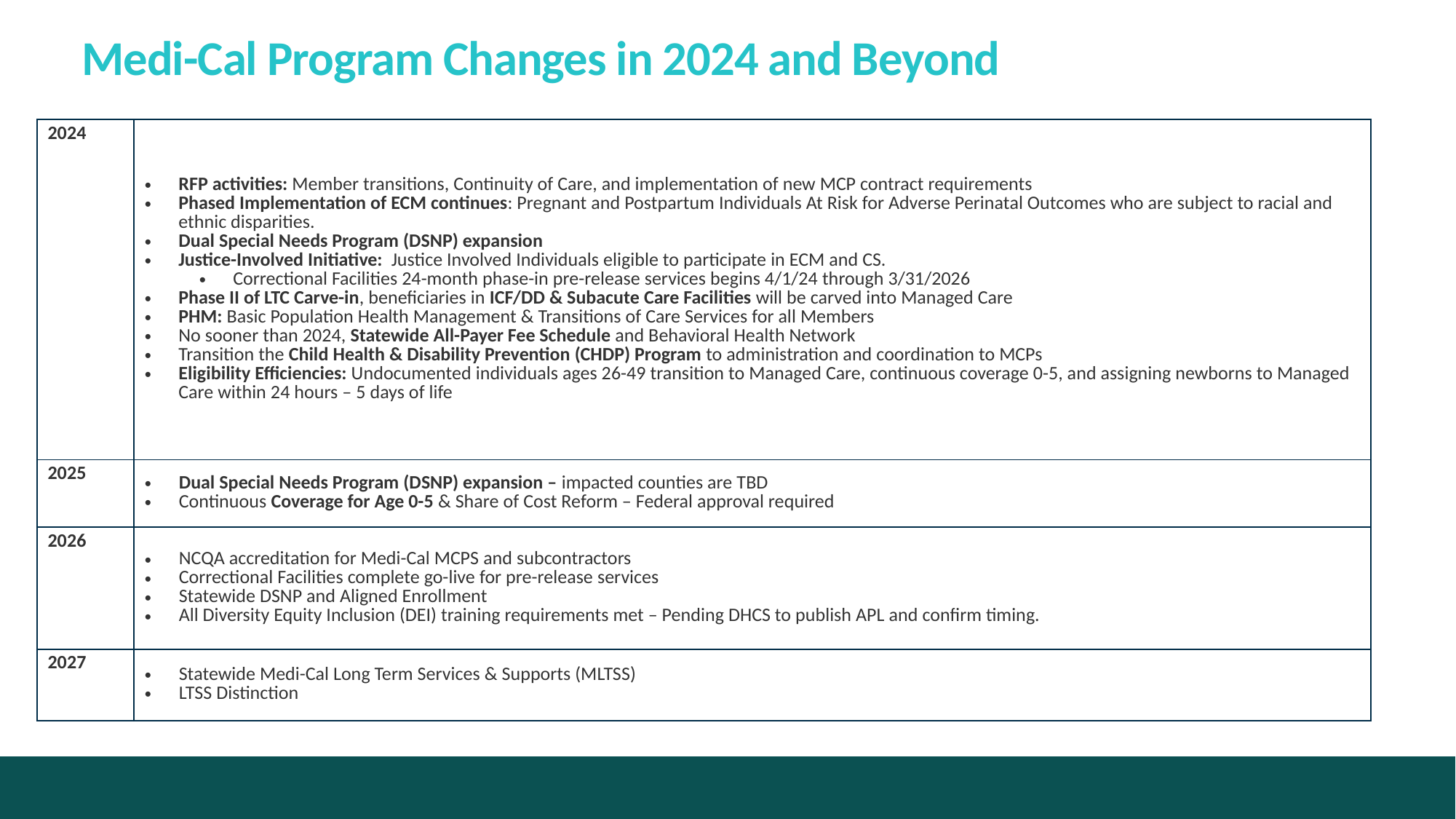

# Medi-Cal Program Changes in 2024 and Beyond
| 2024 | RFP activities: Member transitions, Continuity of Care, and implementation of new MCP contract requirements Phased Implementation of ECM continues: Pregnant and Postpartum Individuals At Risk for Adverse Perinatal Outcomes who are subject to racial and ethnic disparities. Dual Special Needs Program (DSNP) expansion Justice-Involved Initiative: Justice Involved Individuals eligible to participate in ECM and CS. Correctional Facilities 24-month phase-in pre-release services begins 4/1/24 through 3/31/2026 Phase II of LTC Carve-in, beneficiaries in ICF/DD & Subacute Care Facilities will be carved into Managed Care PHM: Basic Population Health Management & Transitions of Care Services for all Members No sooner than 2024, Statewide All-Payer Fee Schedule and Behavioral Health Network Transition the Child Health & Disability Prevention (CHDP) Program to administration and coordination to MCPs Eligibility Efficiencies: Undocumented individuals ages 26-49 transition to Managed Care, continuous coverage 0-5, and assigning newborns to Managed Care within 24 hours – 5 days of life |
| --- | --- |
| 2025 | Dual Special Needs Program (DSNP) expansion – impacted counties are TBD Continuous Coverage for Age 0-5 & Share of Cost Reform – Federal approval required |
| 2026 | NCQA accreditation for Medi-Cal MCPS and subcontractors Correctional Facilities complete go-live for pre-release services Statewide DSNP and Aligned Enrollment All Diversity Equity Inclusion (DEI) training requirements met – Pending DHCS to publish APL and confirm timing. |
| 2027 | Statewide Medi-Cal Long Term Services & Supports (MLTSS) LTSS Distinction |